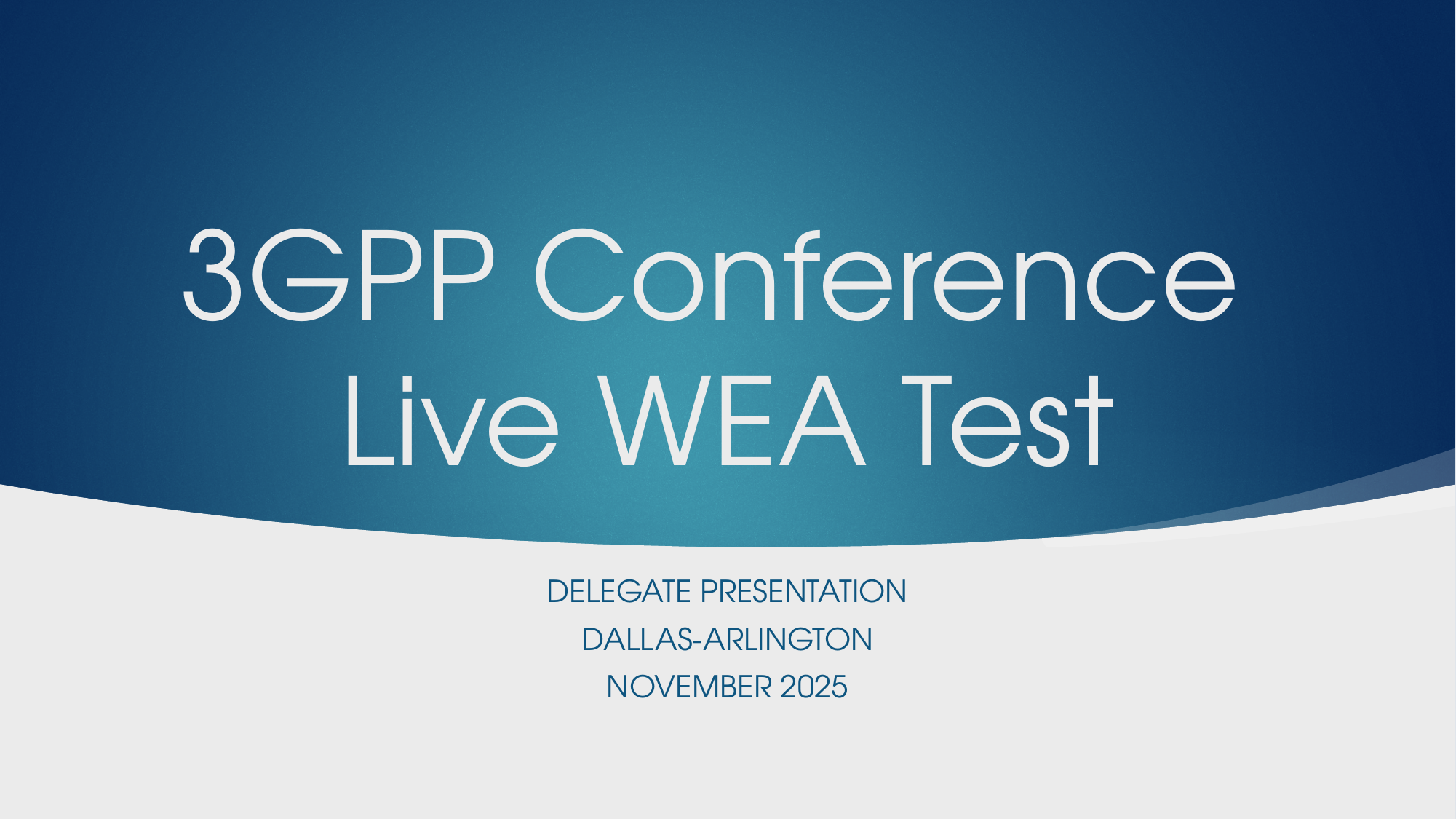

# 3GPP Conference Live WEA Test

Delegate Presentation
Dallas-Arlington
November 2025